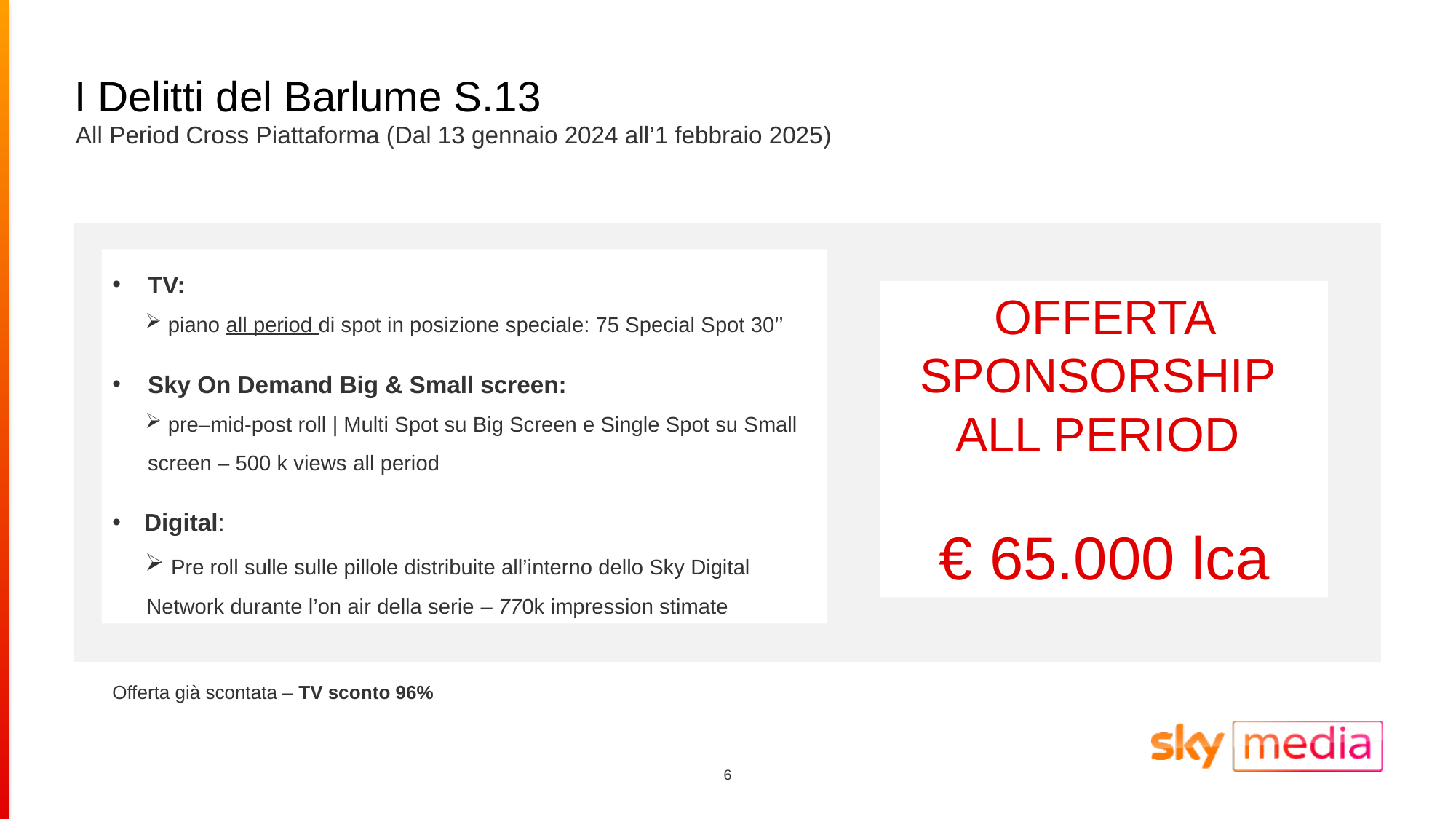

# I Delitti del Barlume S.13
All Period Cross Piattaforma (Dal 13 gennaio 2024 all’1 febbraio 2025)

TV:
 piano all period di spot in posizione speciale: 75 Special Spot 30’’
Sky On Demand Big & Small screen:
 pre–mid-post roll | Multi Spot su Big Screen e Single Spot su Small screen – 500 k views all period
Digital:
 Pre roll sulle sulle pillole distribuite all’interno dello Sky Digital Network durante l’on air della serie – 770k impression stimate
OFFERTA SPONSORSHIP
ALL PERIOD

€ 65.000 lca
Offerta già scontata – TV sconto 96%